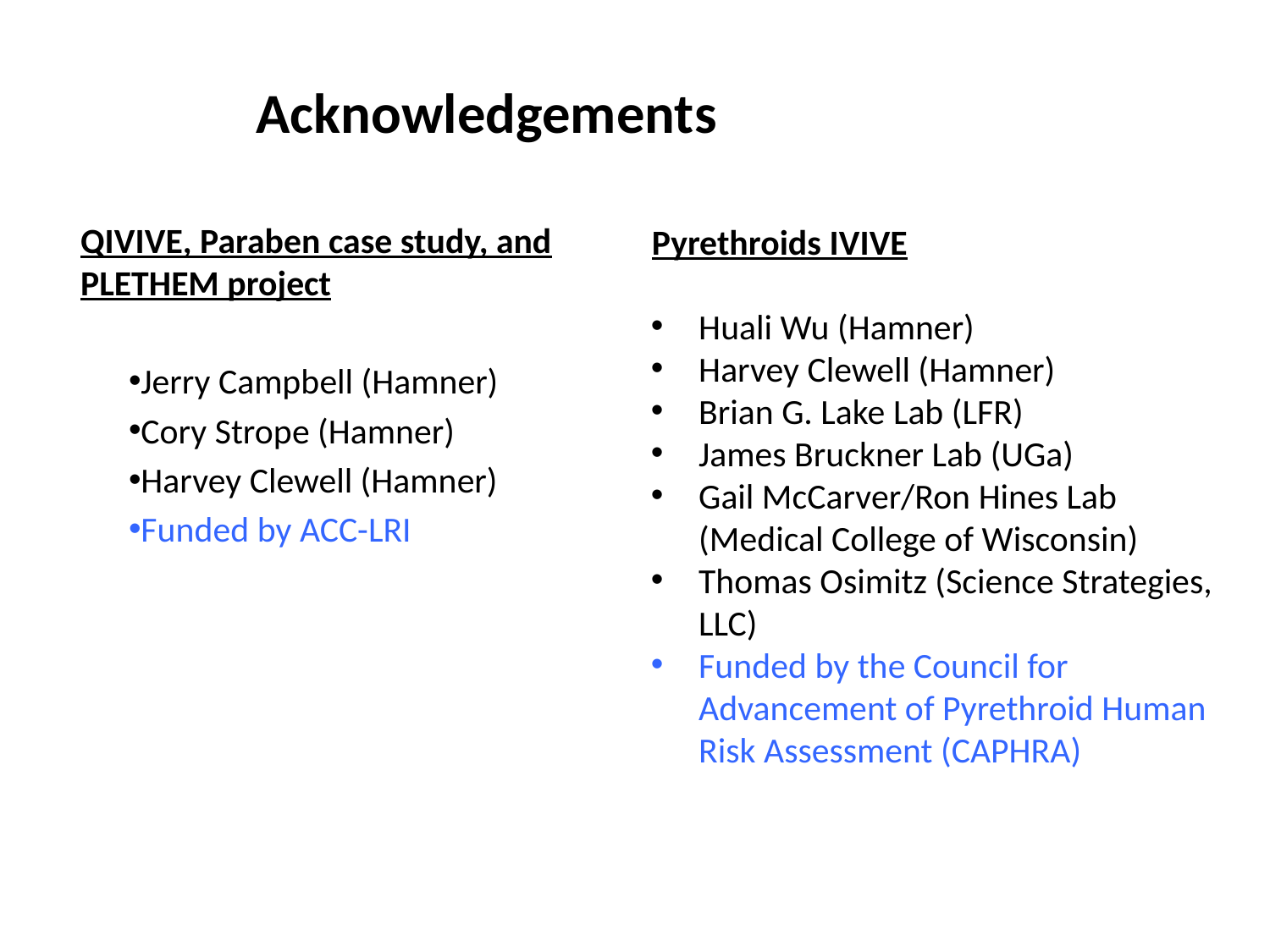

# Acknowledgements
QIVIVE, Paraben case study, and PLETHEM project

Jerry Campbell (Hamner)
Cory Strope (Hamner)
Harvey Clewell (Hamner)
Funded by ACC-LRI
Pyrethroids IVIVE

Huali Wu (Hamner)
Harvey Clewell (Hamner)
Brian G. Lake Lab (LFR)
James Bruckner Lab (UGa)
Gail McCarver/Ron Hines Lab (Medical College of Wisconsin)
Thomas Osimitz (Science Strategies, LLC)
Funded by the Council for Advancement of Pyrethroid Human Risk Assessment (CAPHRA)